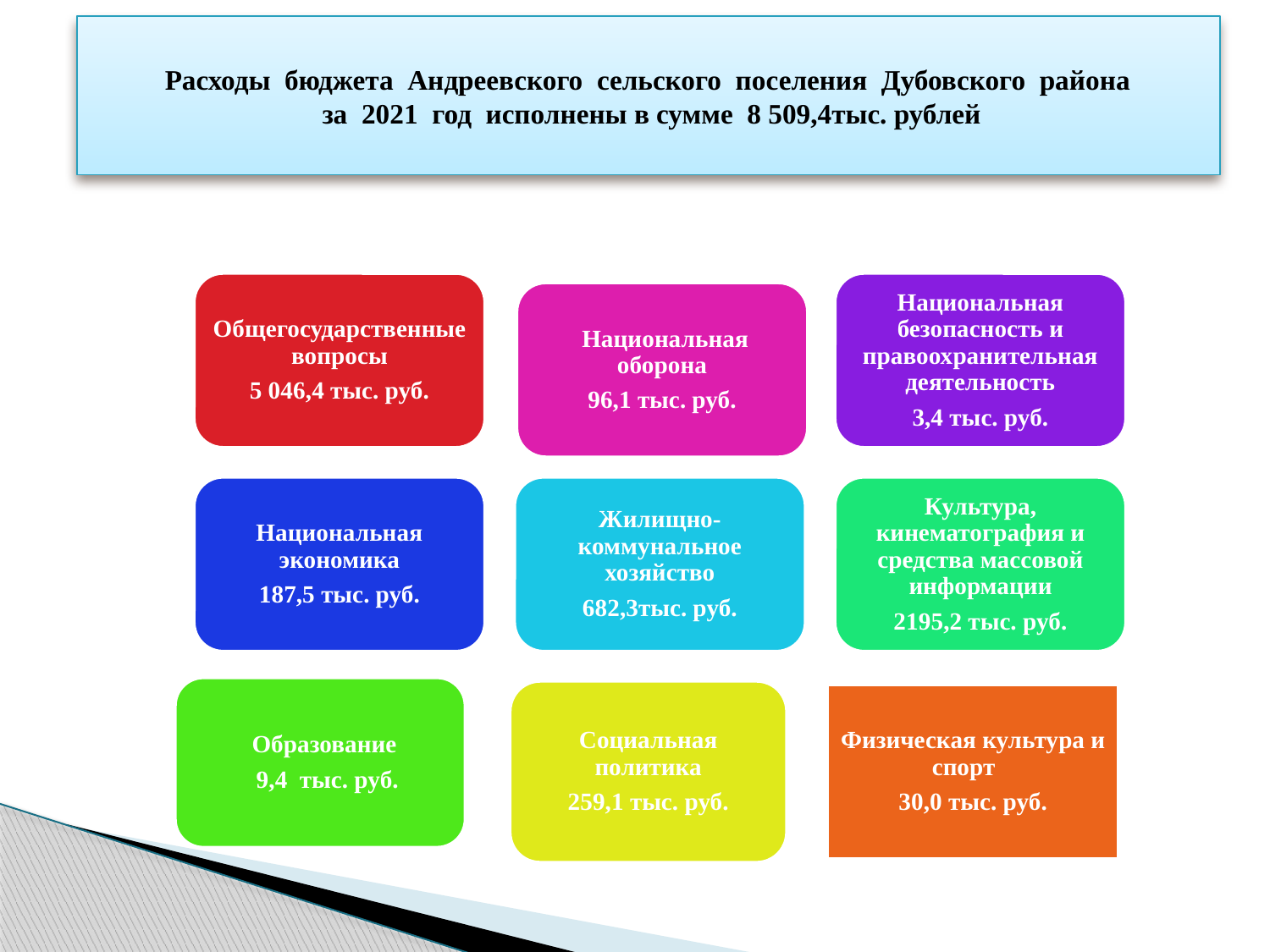

# Расходы  бюджета  Андреевского  сельского  поселения  Дубовского  района за  2021  год  исполнены в сумме  8 509,4тыс. рублей

Общегосударственные вопросы
5 046,4 тыс. руб.
 Национальная оборона
96,1 тыс. руб.
Национальная безопасность и правоохранительная деятельность
3,4 тыс. руб.
Национальная экономика
187,5 тыс. руб.
Жилищно-коммунальное хозяйство
682,3тыс. руб.
Культура, кинематография и средства массовой информации
2195,2 тыс. руб.
Образование
 9,4  тыс. руб.
Социальная политика
259,1 тыс. руб.
Физическая культура и спорт
30,0 тыс. руб.